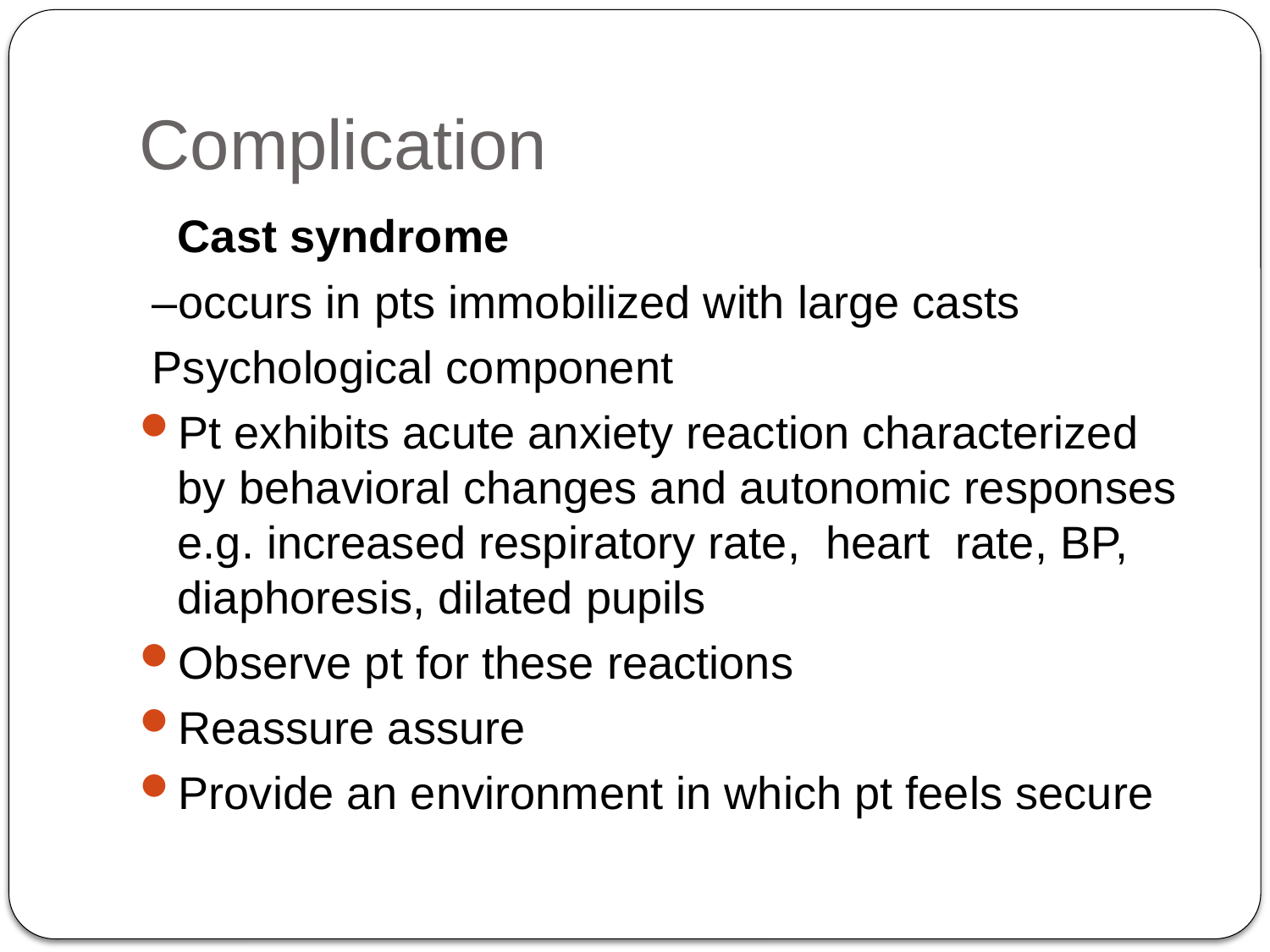

# Complication
	Cast syndrome
 –occurs in pts immobilized with large casts
 Psychological component
Pt exhibits acute anxiety reaction characterized by behavioral changes and autonomic responses e.g. increased respiratory rate,  heart  rate, BP, diaphoresis, dilated pupils
Observe pt for these reactions
Reassure assure
Provide an environment in which pt feels secure